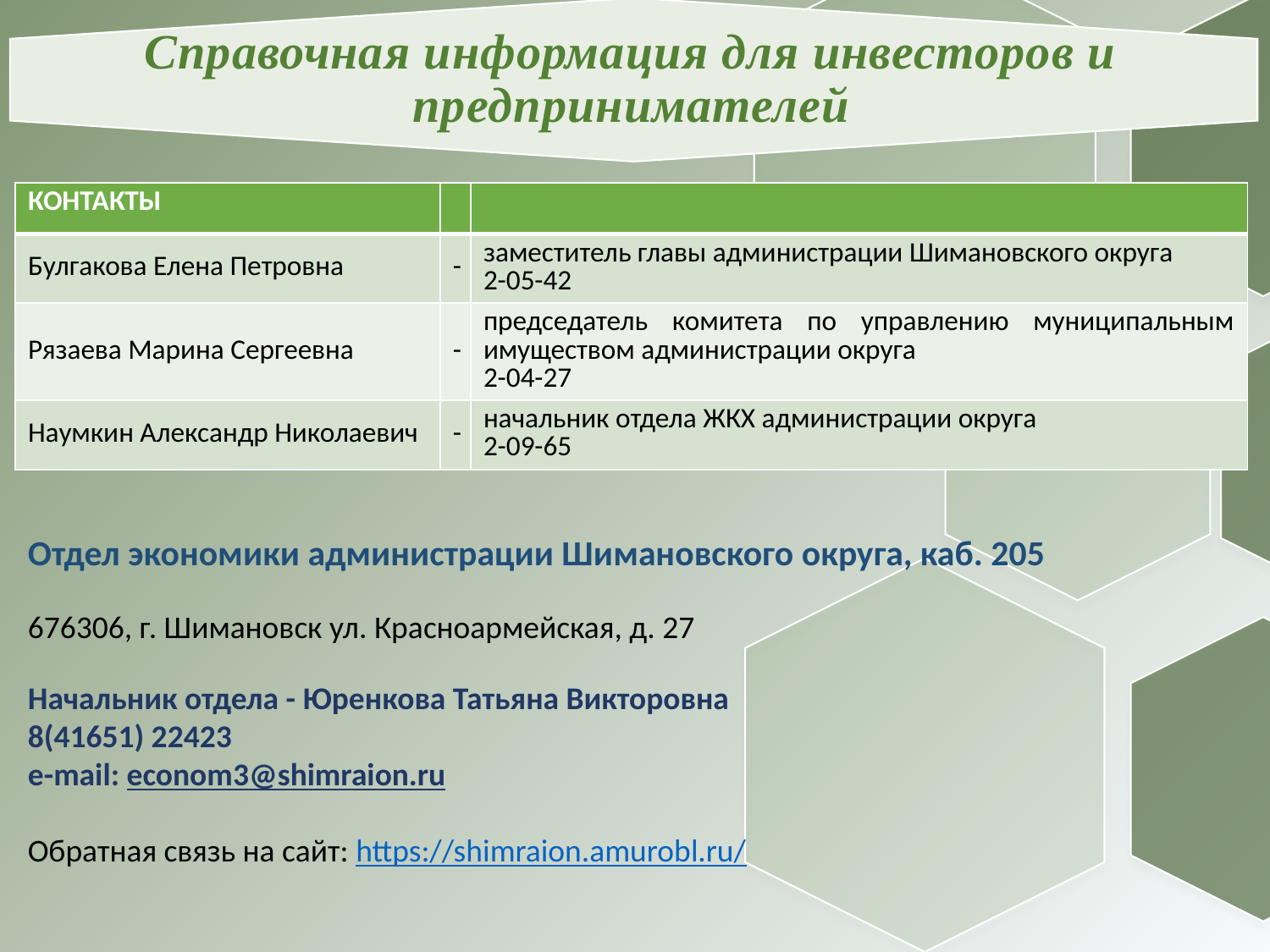

Справочная информация для инвесторов и предпринимателей

| КОНТАКТЫ |  |  |
| --- | --- | --- |
| Булгакова Елена Петровна | - | заместитель главы администрации Шимановского округа 2-05-42 |
| Рязаева Марина Сергеевна | - | председатель комитета по управлению муниципальным имуществом администрации округа 2-04-27 |
| Наумкин Александр Николаевич | - | начальник отдела ЖКХ администрации округа 2-09-65 |
Отдел экономики администрации Шимановского округа, каб. 205

676306, г. Шимановск ул. Красноармейская, д. 27

Начальник отдела - Юренкова Татьяна Викторовна
8(41651) 22423
e-mail: econom3@shimraion.ru

Обратная связь на сайт: https://shimraion.amurobl.ru/